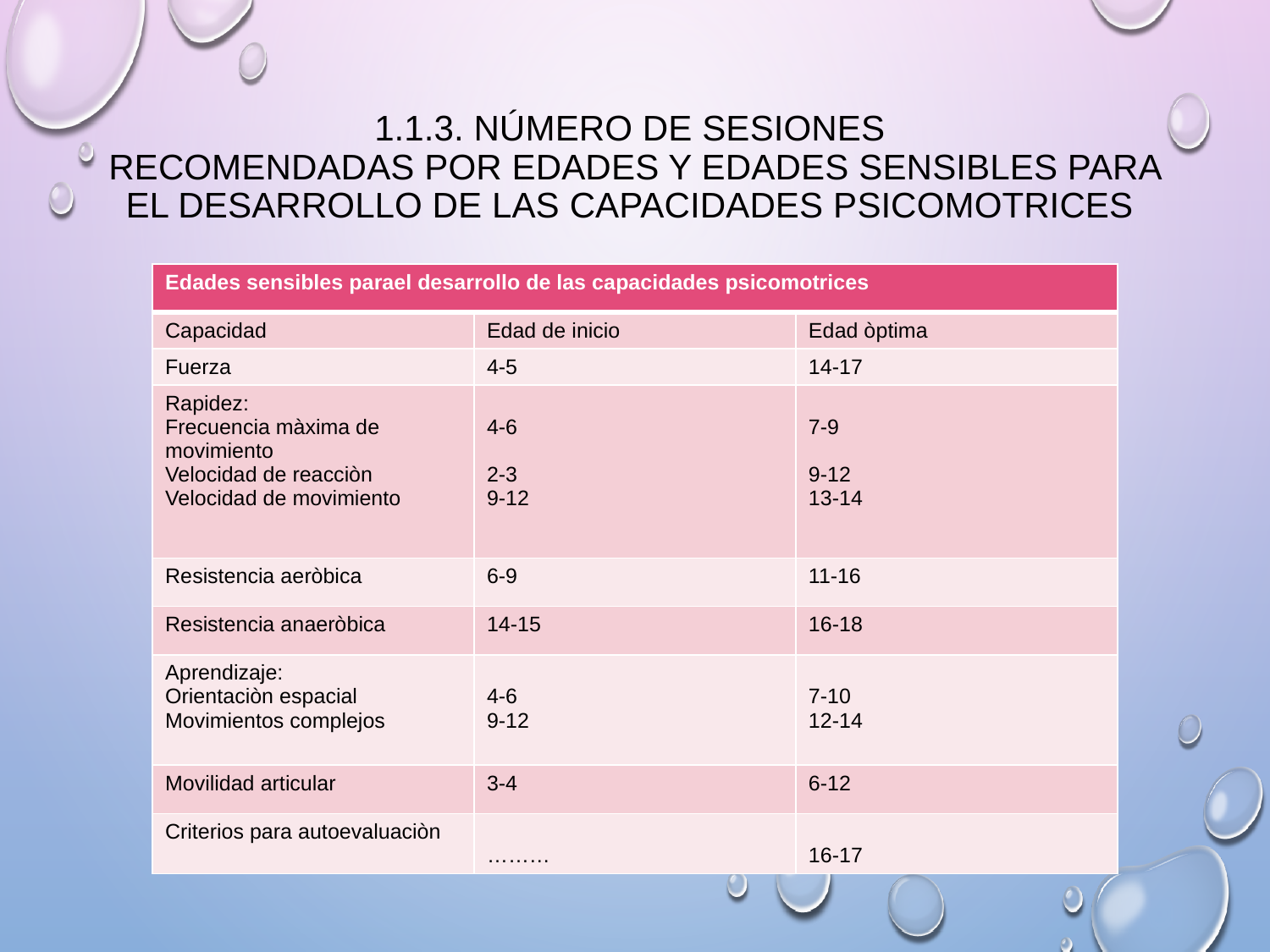

# 1.1.3. Número de sesiones recomendadas por edades y edades sensibles para el desarrollo de las capacidades psicomotrices
| Edades sensibles parael desarrollo de las capacidades psicomotrices |  |  |
| --- | --- | --- |
| Capacidad | Edad de inicio | Edad òptima |
| Fuerza | 4-5 | 14-17 |
| Rapidez: Frecuencia màxima de movimiento Velocidad de reacciòn Velocidad de movimiento | 4-6 2-3 9-12 | 7-9 9-12 13-14 |
| Resistencia aeròbica | 6-9 | 11-16 |
| Resistencia anaeròbica | 14-15 | 16-18 |
| Aprendizaje: Orientaciòn espacial Movimientos complejos | 4-6 9-12 | 7-10 12-14 |
| Movilidad articular | 3-4 | 6-12 |
| Criterios para autoevaluaciòn | ……… | 16-17 |